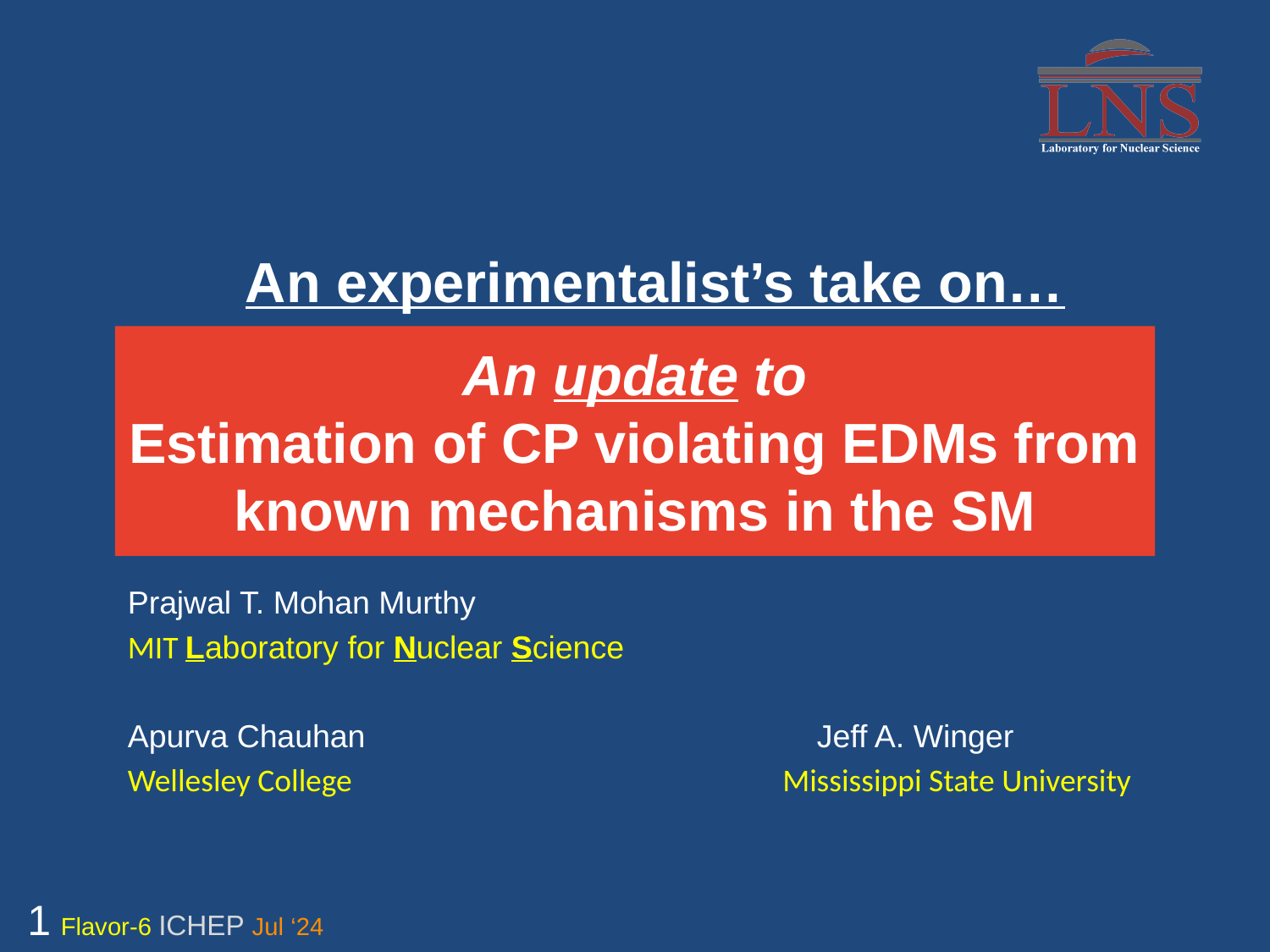

An experimentalist’s take on…
# An update to Estimation of CP violating EDMs from known mechanisms in the SM
Prajwal T. Mohan Murthy
MIT Laboratory for Nuclear Science

Apurva Chauhan                                                   Jeff A. Winger
Wellesley College                                                            Mississippi State University